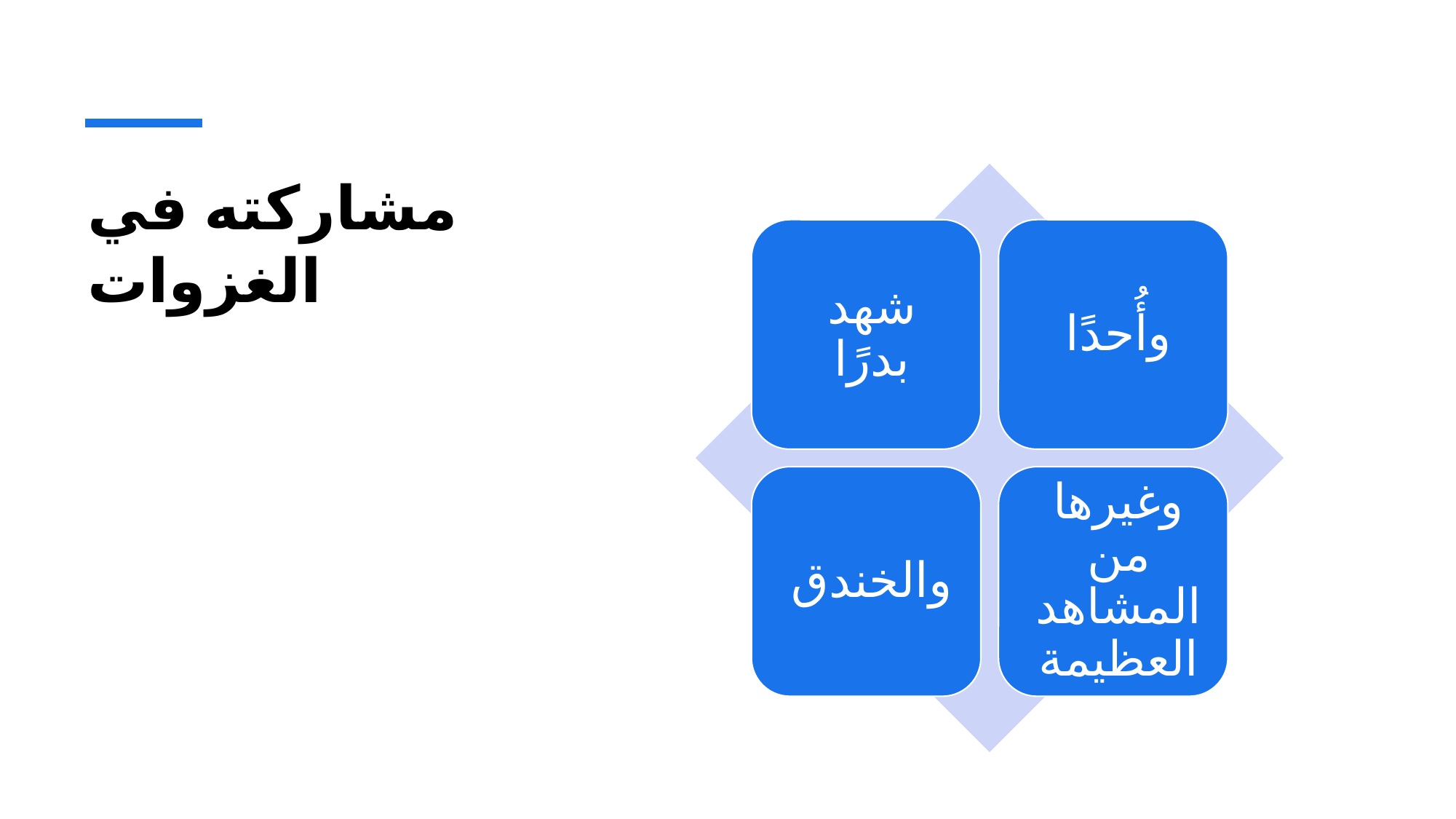

# مشاركته في الغزوات
شهد بدرًا
وأُحدًا
والخندق
وغيرها من المشاهد العظيمة